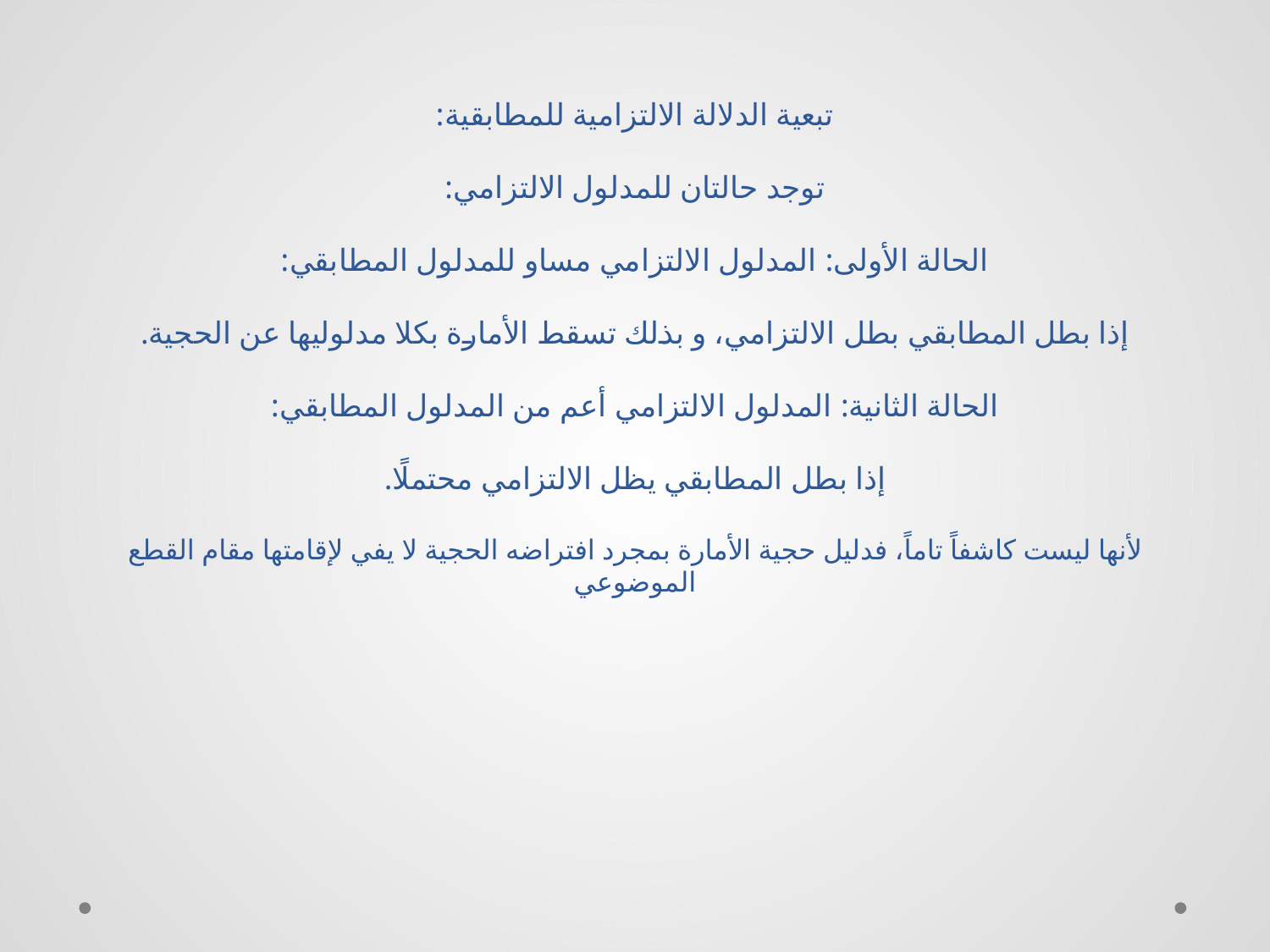

# تبعية الدلالة الالتزامية للمطابقية: توجد حالتان للمدلول الالتزامي: الحالة الأولى: المدلول الالتزامي مساو للمدلول المطابقي: إذا بطل المطابقي بطل الالتزامي، و بذلك تسقط الأمارة بكلا مدلوليها عن الحجية. الحالة الثانية: المدلول الالتزامي أعم من المدلول المطابقي: إذا بطل المطابقي يظل الالتزامي محتملًا. لأنها ليست كاشفاً تاماً، فدليل حجية الأمارة بمجرد افتراضه الحجية لا يفي لإقامتها مقام القطع الموضوعي‏